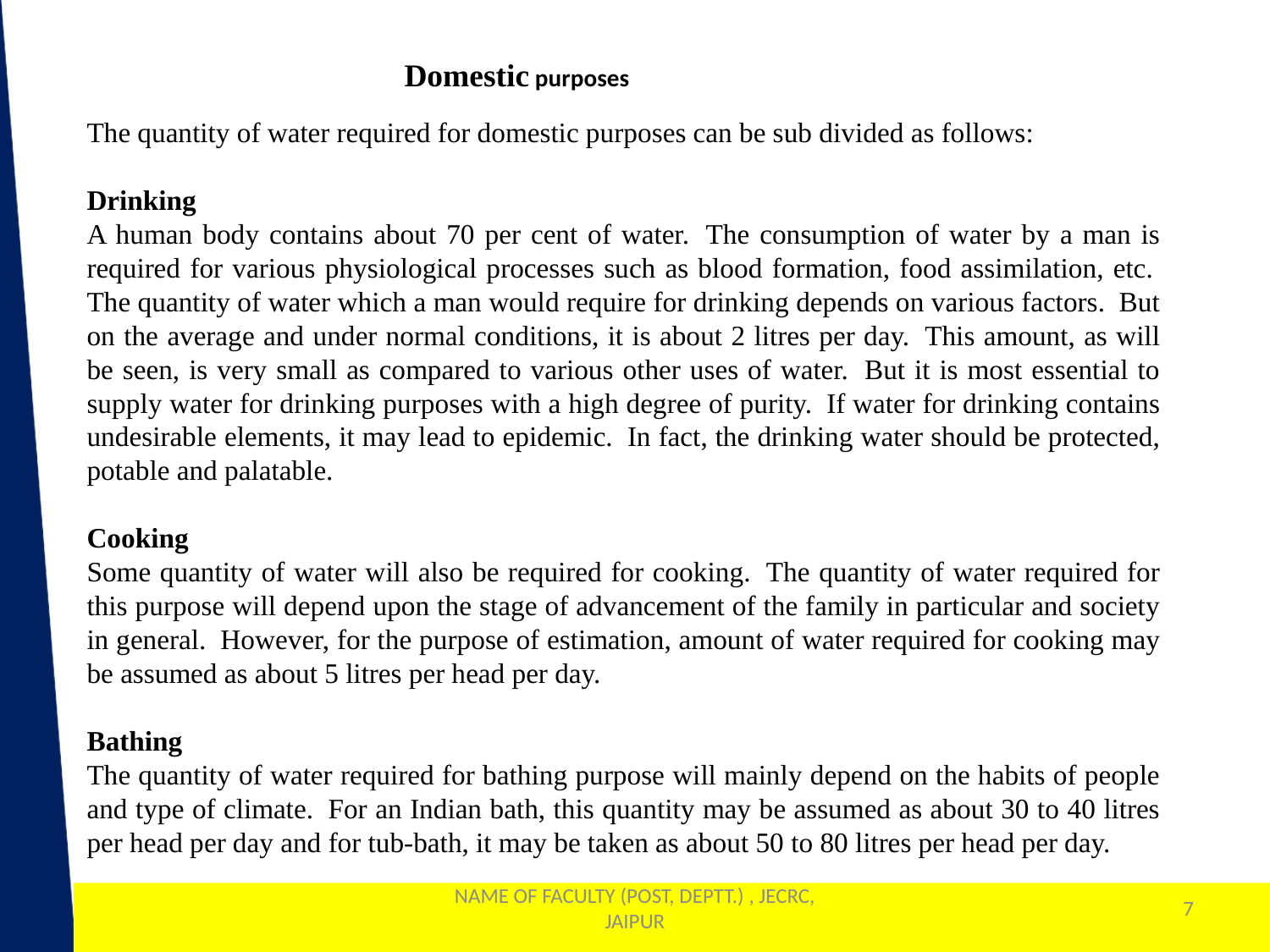

Domestic purposes
The quantity of water required for domestic purposes can be sub divided as follows:

Drinking
A human body contains about 70 per cent of water.  The consumption of water by a man is required for various physiological processes such as blood formation, food assimilation, etc.  The quantity of water which a man would require for drinking depends on various factors.  But on the average and under normal conditions, it is about 2 litres per day.  This amount, as will be seen, is very small as compared to various other uses of water.  But it is most essential to supply water for drinking purposes with a high degree of purity.  If water for drinking contains undesirable elements, it may lead to epidemic.  In fact, the drinking water should be protected, potable and palatable.

Cooking
Some quantity of water will also be required for cooking.  The quantity of water required for this purpose will depend upon the stage of advancement of the family in particular and society in general.  However, for the purpose of estimation, amount of water required for cooking may be assumed as about 5 litres per head per day.

Bathing
The quantity of water required for bathing purpose will mainly depend on the habits of people and type of climate.  For an Indian bath, this quantity may be assumed as about 30 to 40 litres per head per day and for tub-bath, it may be taken as about 50 to 80 litres per head per day.
NAME OF FACULTY (POST, DEPTT.) , JECRC, JAIPUR
7
1